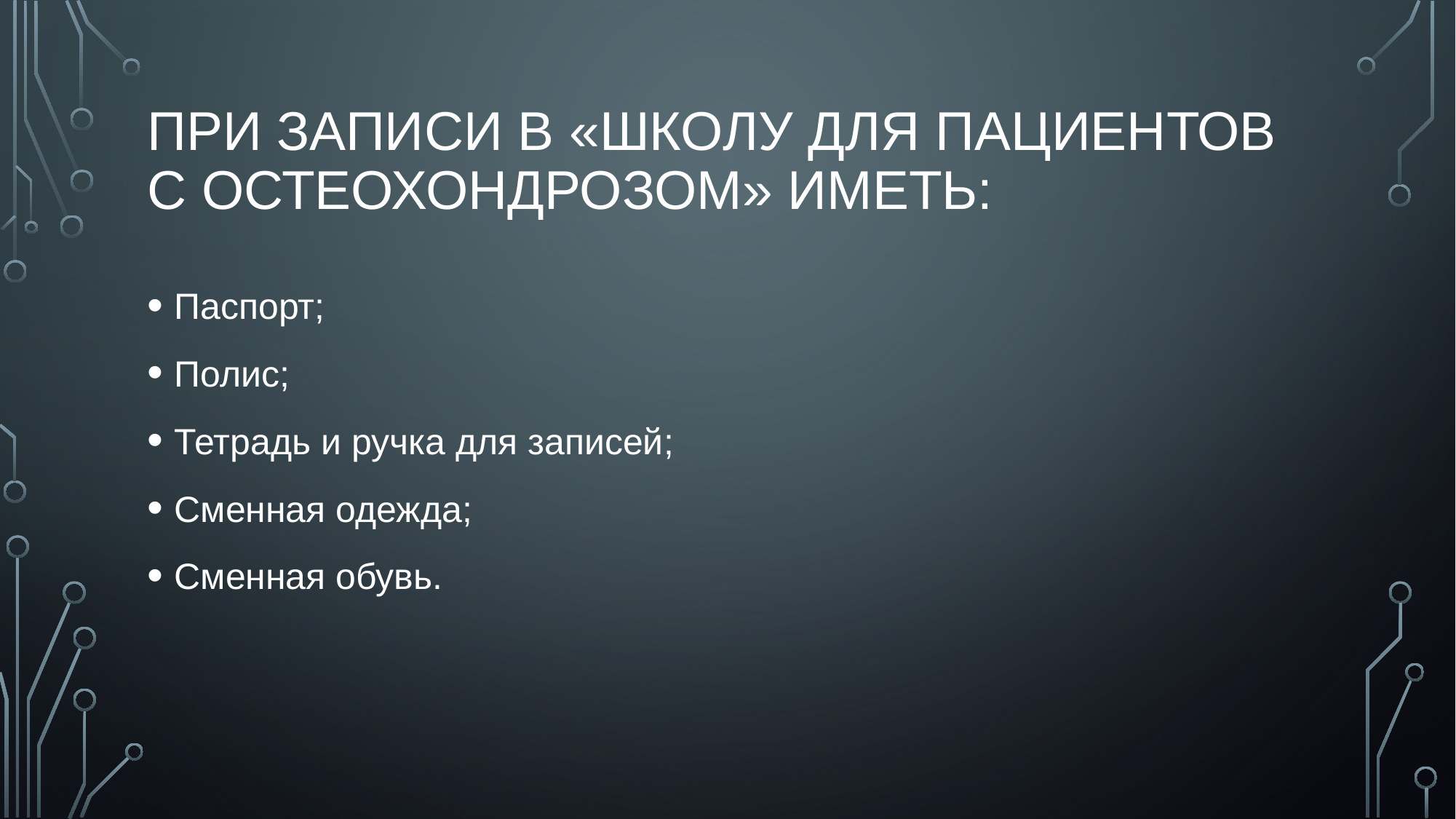

# При записи в «Школу для пациентов с остеохондрозом» иметь:
Паспорт;
Полис;
Тетрадь и ручка для записей;
Сменная одежда;
Сменная обувь.